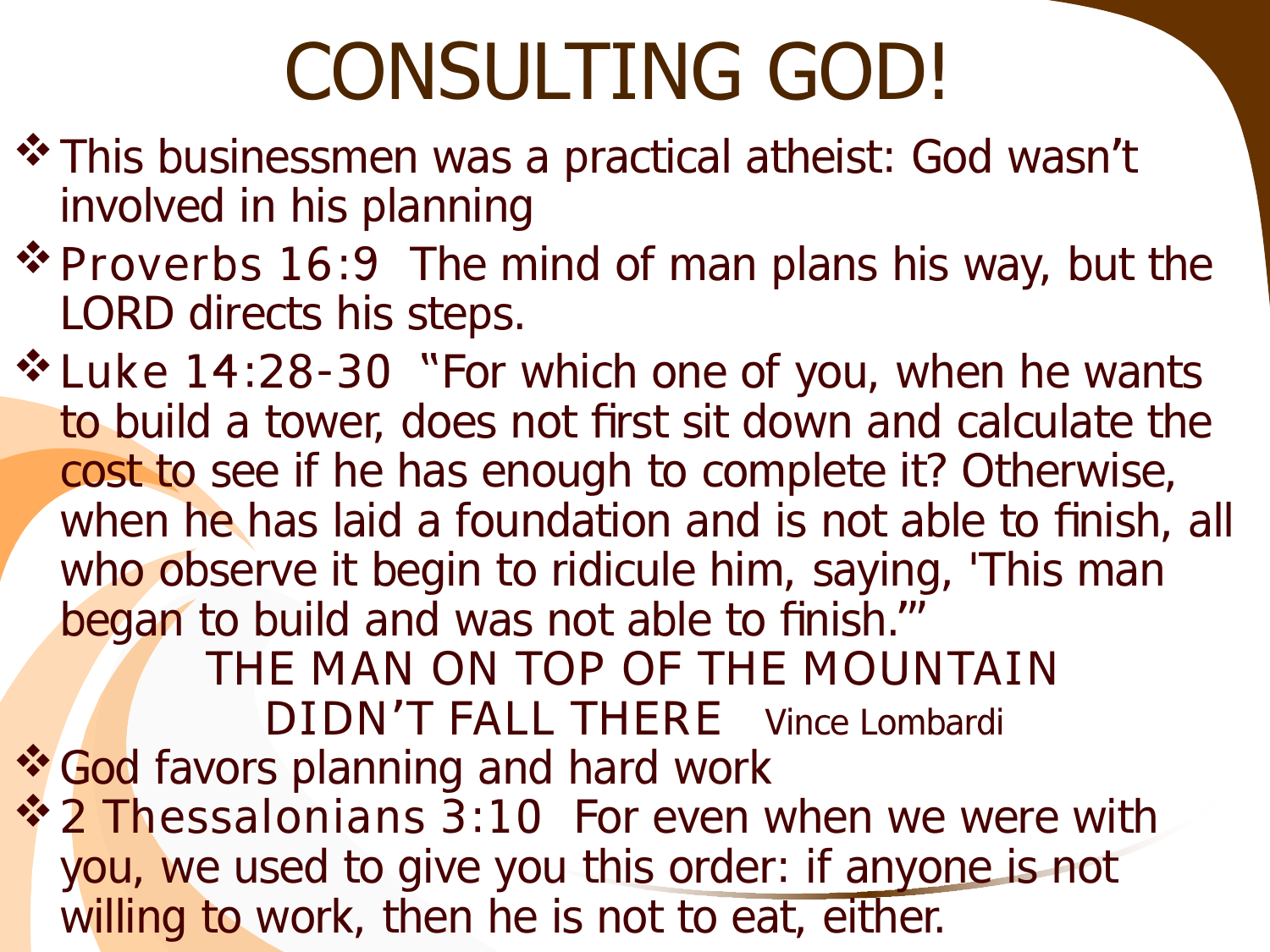

# CONSULTING GOD!
This businessmen was a practical atheist: God wasn’t involved in his planning
Proverbs 16:9  The mind of man plans his way, but the LORD directs his steps.
Luke 14:28-30  “For which one of you, when he wants to build a tower, does not first sit down and calculate the cost to see if he has enough to complete it? Otherwise, when he has laid a foundation and is not able to finish, all who observe it begin to ridicule him, saying, 'This man began to build and was not able to finish.’”
THE MAN ON TOP OF THE MOUNTAIN
DIDN’T FALL THERE   Vince Lombardi
God favors planning and hard work
2 Thessalonians 3:10  For even when we were with you, we used to give you this order: if anyone is not willing to work, then he is not to eat, either.